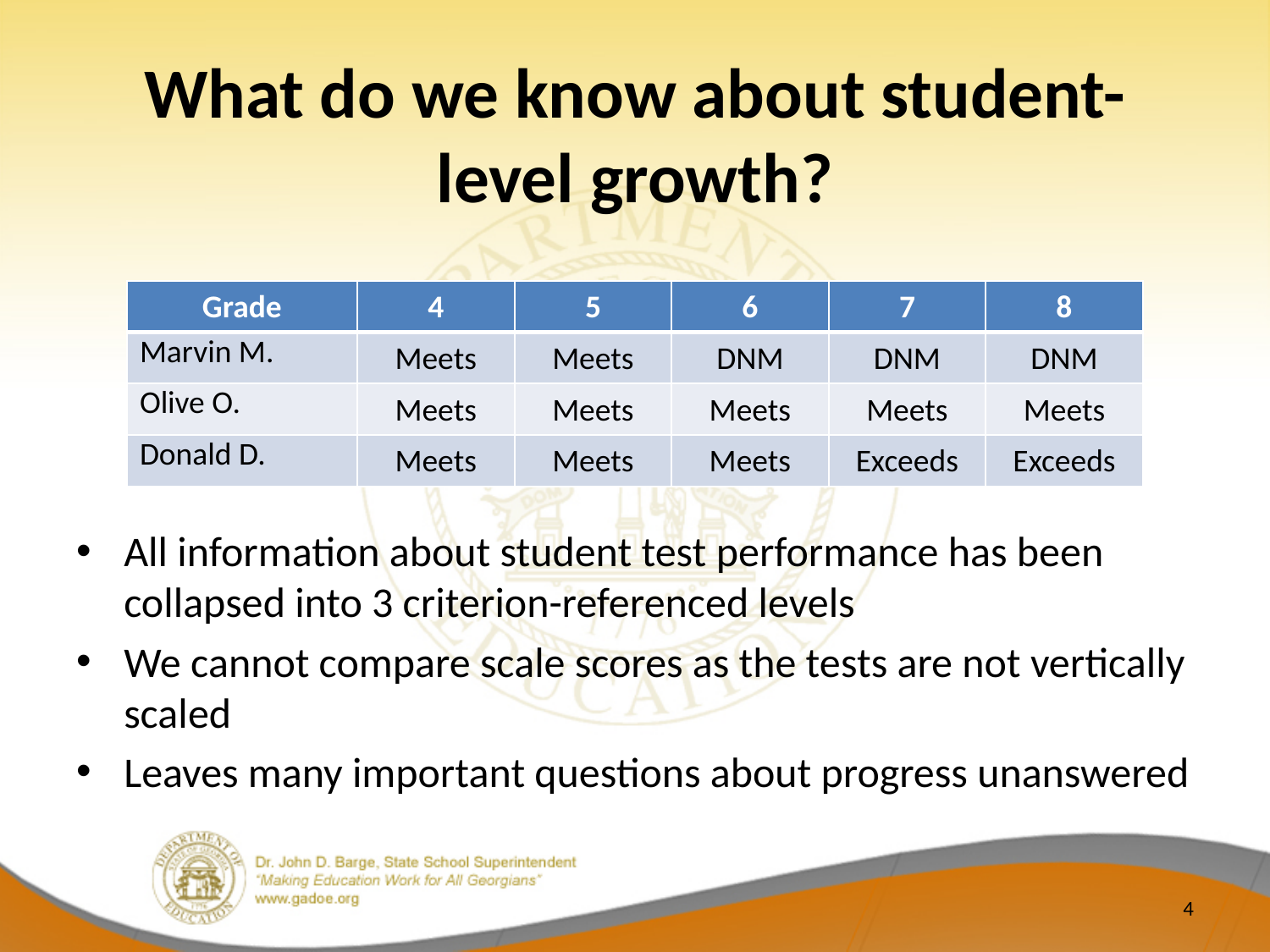

# What do we know about student-level growth?
| Grade | 4 | 5 | 6 | 7 | 8 |
| --- | --- | --- | --- | --- | --- |
| Marvin M. | Meets | Meets | DNM | DNM | DNM |
| Olive O. | Meets | Meets | Meets | Meets | Meets |
| Donald D. | Meets | Meets | Meets | Exceeds | Exceeds |

All information about student test performance has been collapsed into 3 criterion-referenced levels
We cannot compare scale scores as the tests are not vertically scaled
Leaves many important questions about progress unanswered
4